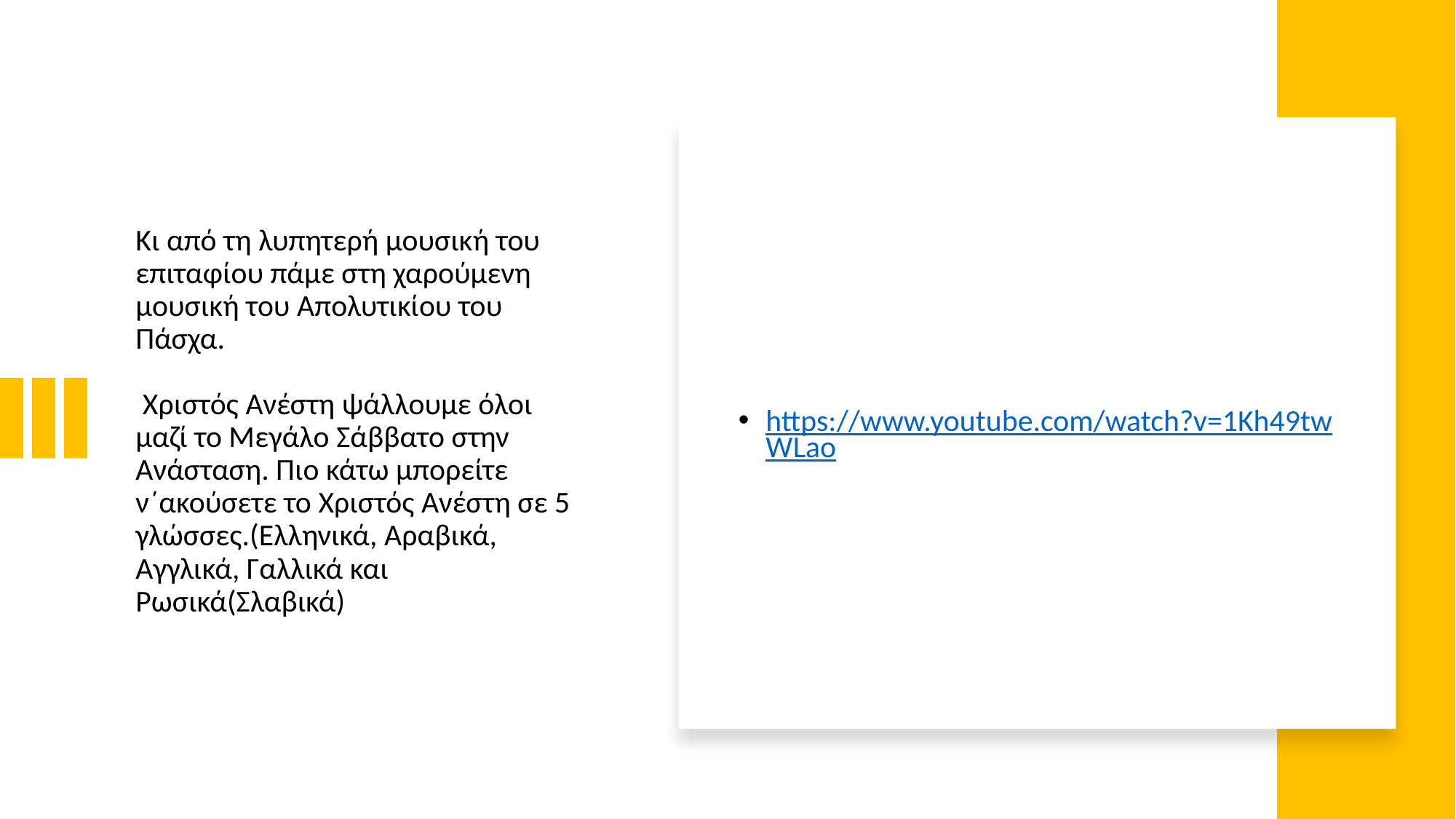

# Κι από τη λυπητερή μουσική του επιταφίου πάμε στη χαρούμενη μουσική του Απολυτικίου του Πάσχα. Χριστός Ανέστη ψάλλουμε όλοι μαζί το Μεγάλο Σάββατο στην Ανάσταση. Πιο κάτω μπορείτε ν΄ακούσετε το Χριστός Ανέστη σε 5 γλώσσες.(Ελληνικά, Αραβικά, Αγγλικά, Γαλλικά και Ρωσικά(Σλαβικά)
https://www.youtube.com/watch?v=1Kh49twWLao